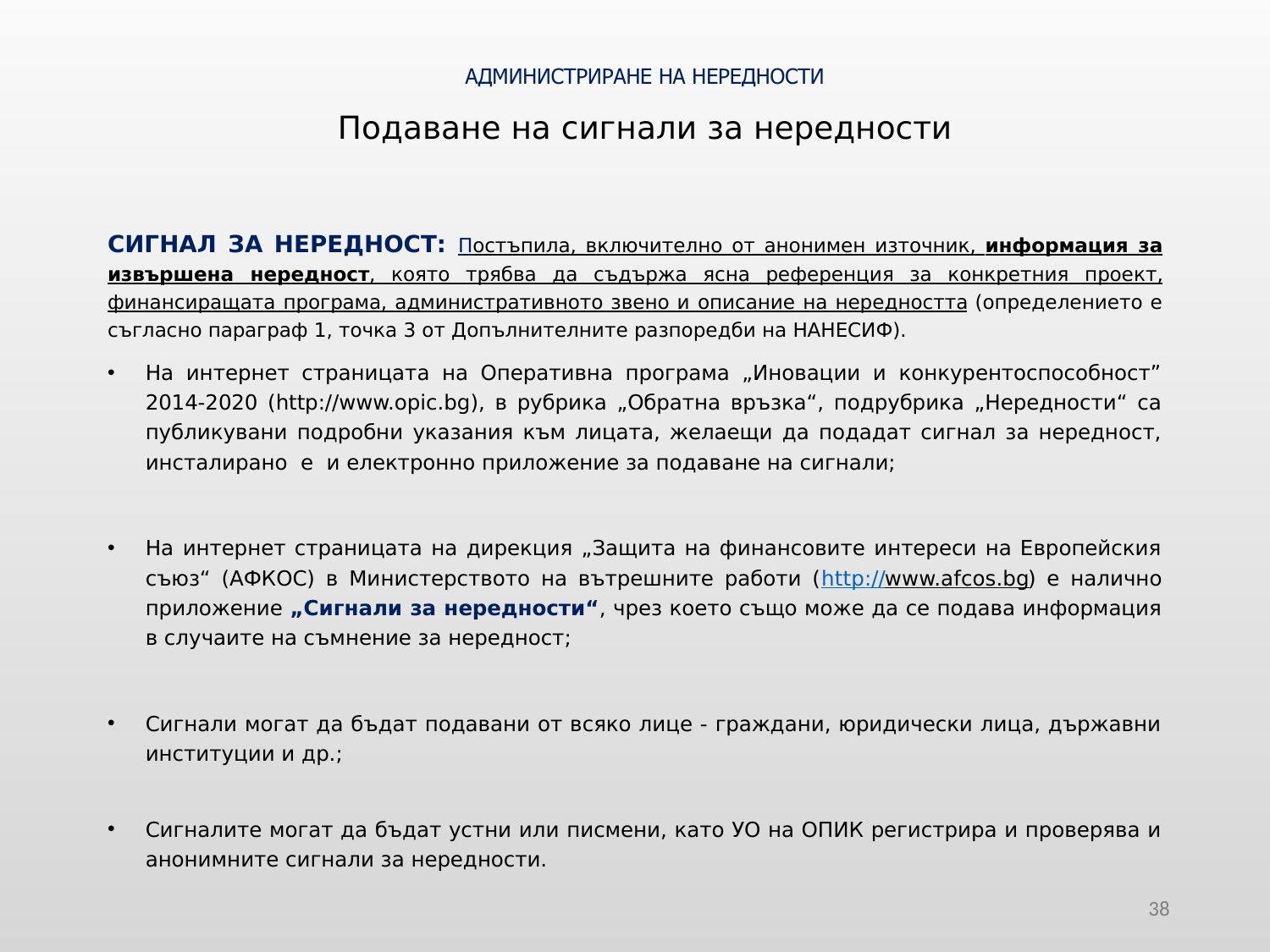

# АДМИНИСТРИРАНЕ НА НЕРЕДНОСТИ Подаване на сигнали за нередности

СИГНАЛ ЗА НЕРЕДНОСТ: Постъпила, включително от анонимен източник, информация за извършена нередност, която трябва да съдържа ясна референция за конкретния проект, финансиращата програма, административното звено и описание на нередността (определението е съгласно параграф 1, точка 3 от Допълнителните разпоредби на НАНЕСИФ).
На интернет страницата на Оперативна програма „Иновации и конкурентоспособност” 2014-2020 (http://www.opic.bg), в рубрика „Обратна връзка“, подрубрика „Нередности“ са публикувани подробни указания към лицата, желаещи да подадат сигнал за нередност, инсталирано  е  и електронно приложение за подаване на сигнали;

На интернет страницата на дирекция „Защита на финансовите интереси на Европейския съюз“ (АФКОС) в Министерството на вътрешните работи (http://www.afcos.bg) е налично приложение „Сигнали за нередности“, чрез което също може да се подава информация в случаите на съмнение за нередност;

Сигнали могат да бъдат подавани от всяко лице - граждани, юридически лица, държавни институции и др.;

Сигналите могат да бъдат устни или писмени, като УО на ОПИК регистрира и проверява и анонимните сигнали за нередности.

38